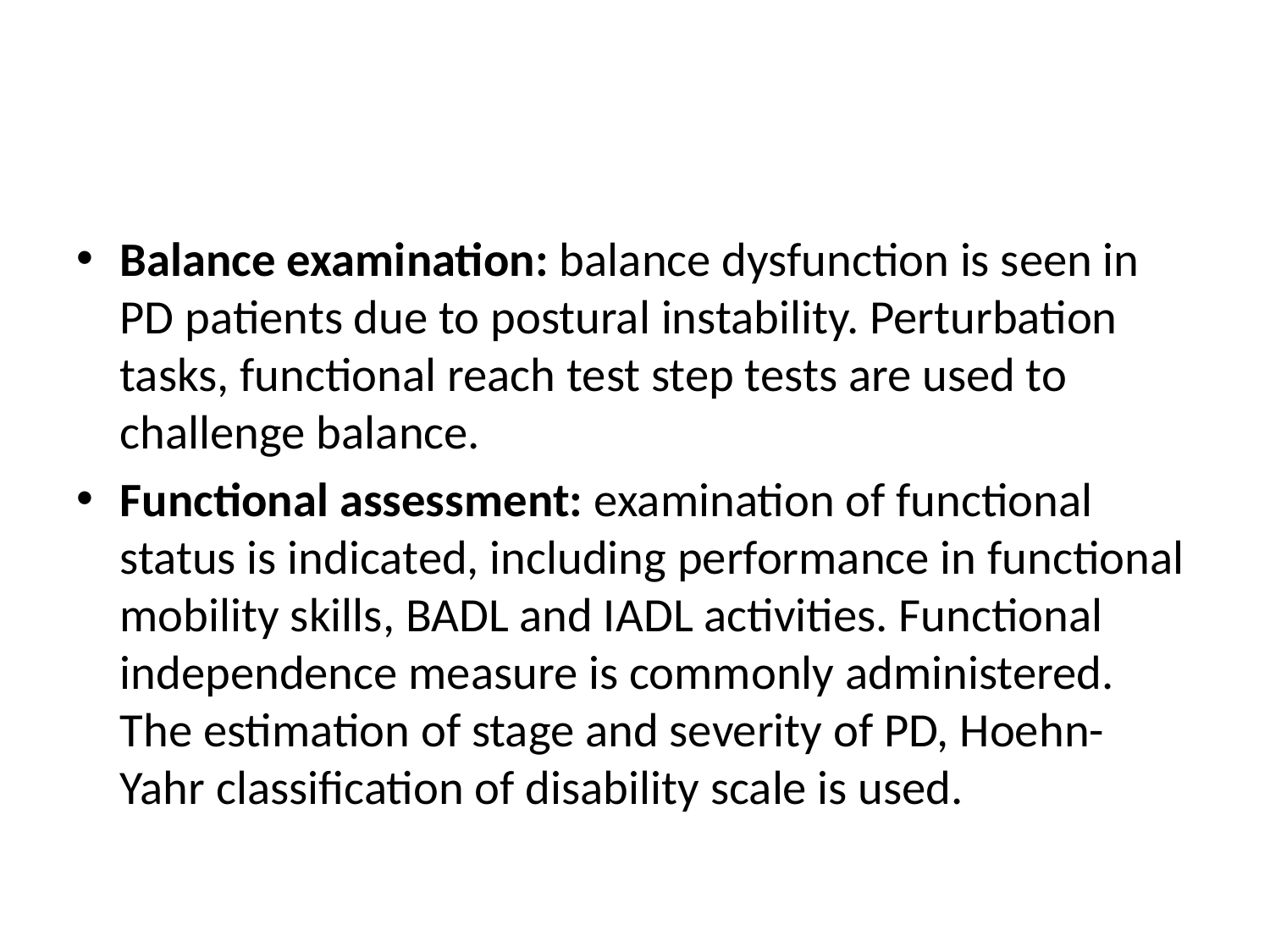

#
Balance examination: balance dysfunction is seen in PD patients due to postural instability. Perturbation tasks, functional reach test step tests are used to challenge balance.
Functional assessment: examination of functional status is indicated, including performance in functional mobility skills, BADL and IADL activities. Functional independence measure is commonly administered. The estimation of stage and severity of PD, Hoehn- Yahr classification of disability scale is used.